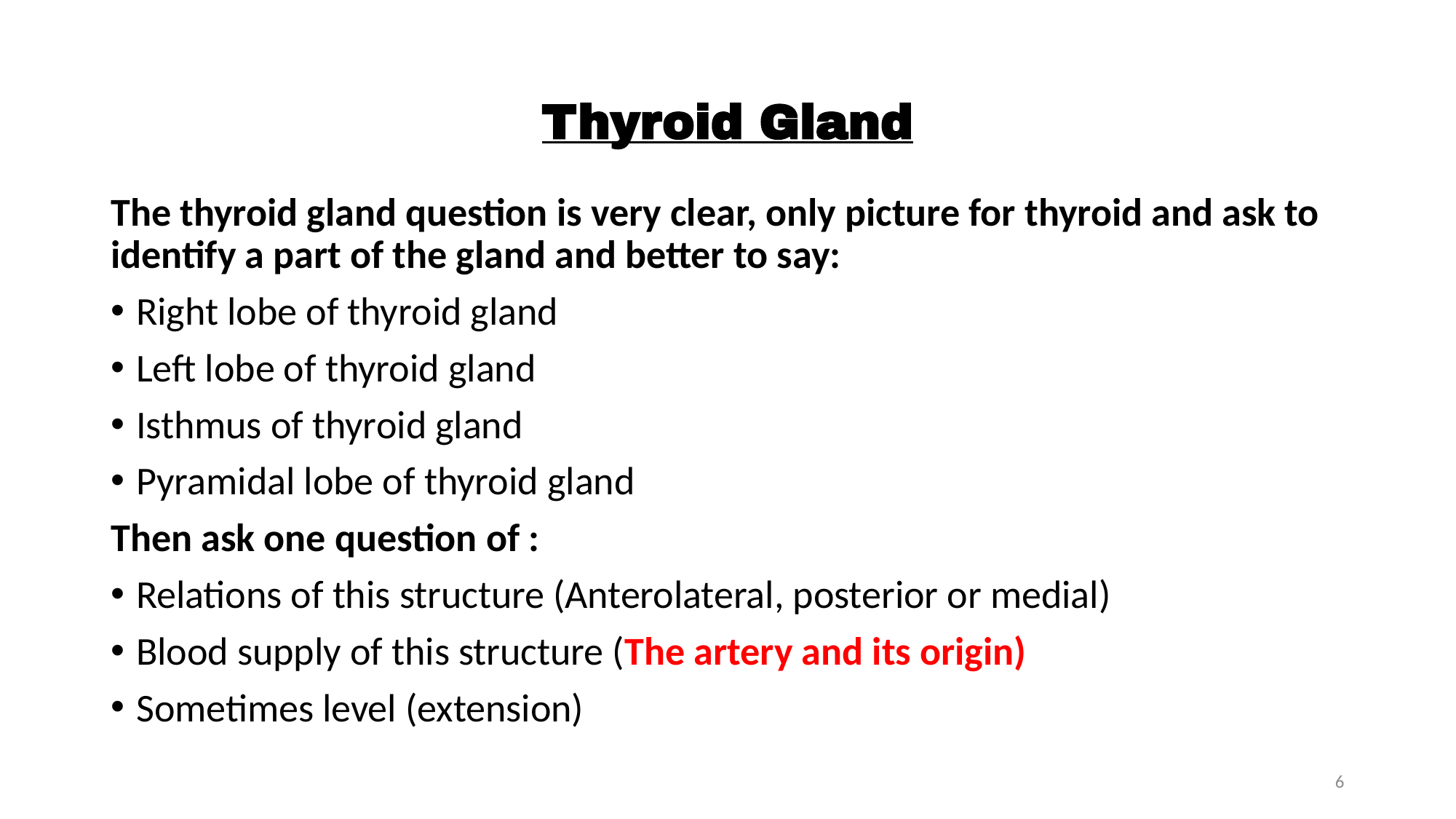

# Thyroid Gland
The thyroid gland question is very clear, only picture for thyroid and ask to identify a part of the gland and better to say:
Right lobe of thyroid gland
Left lobe of thyroid gland
Isthmus of thyroid gland
Pyramidal lobe of thyroid gland
Then ask one question of :
Relations of this structure (Anterolateral, posterior or medial)
Blood supply of this structure (The artery and its origin)
Sometimes level (extension)

6